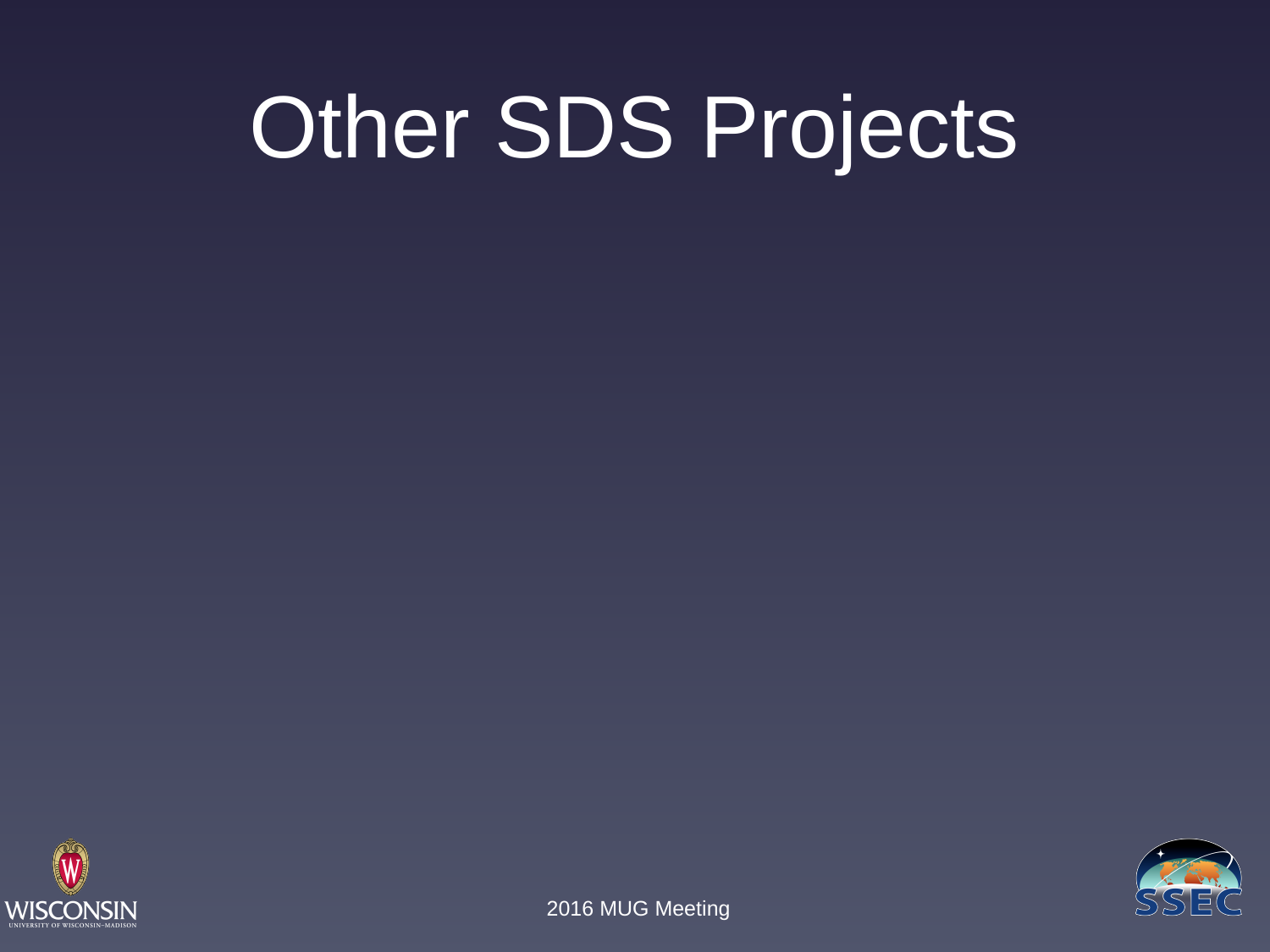

# Other SDS Projects

2016 MUG Meeting